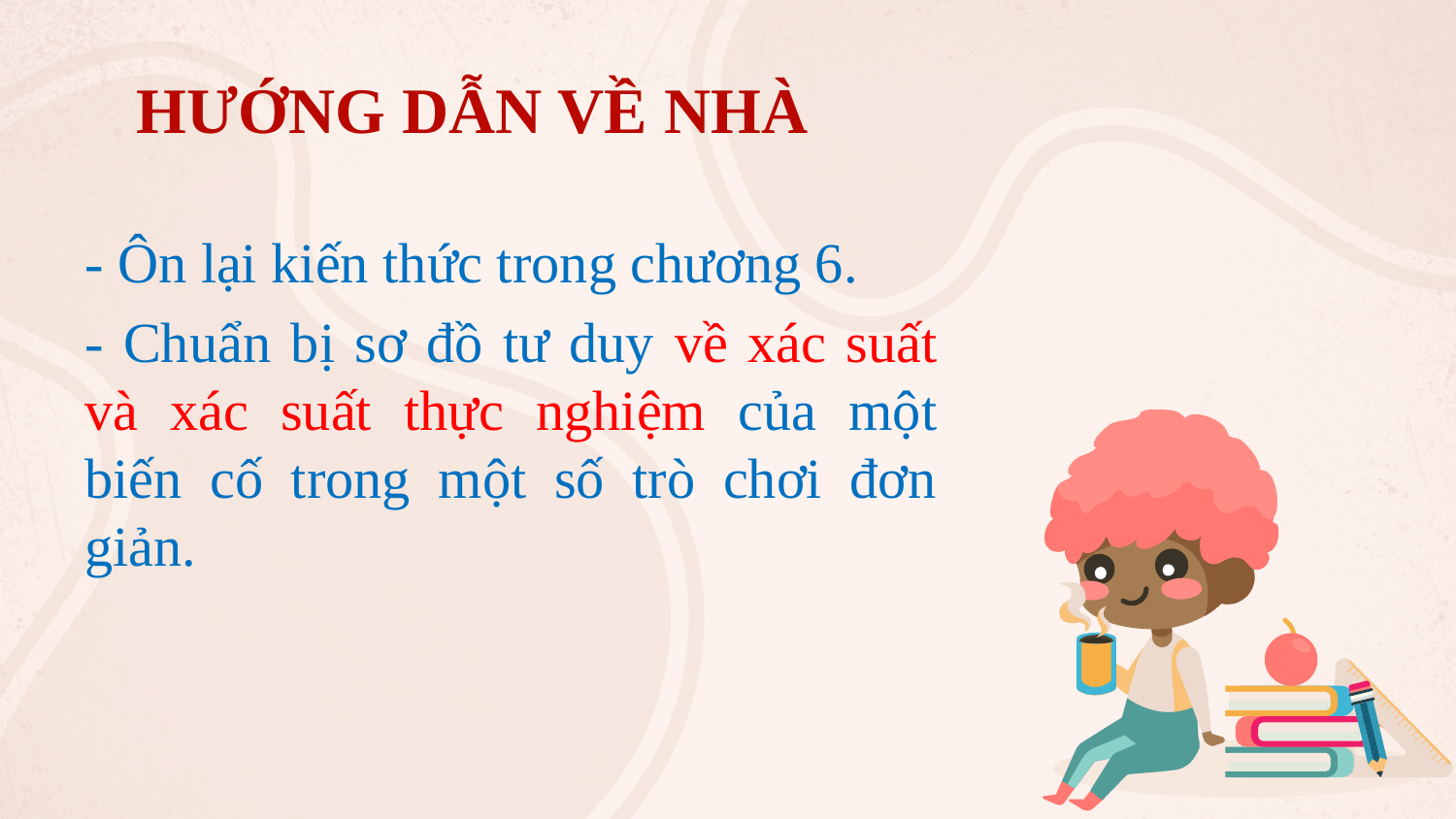

HƯỚNG DẪN VỀ NHÀ
- Ôn lại kiến thức trong chương 6.
- Chuẩn bị sơ đồ tư duy về xác suất và xác suất thực nghiệm của một biến cố trong một số trò chơi đơn giản.